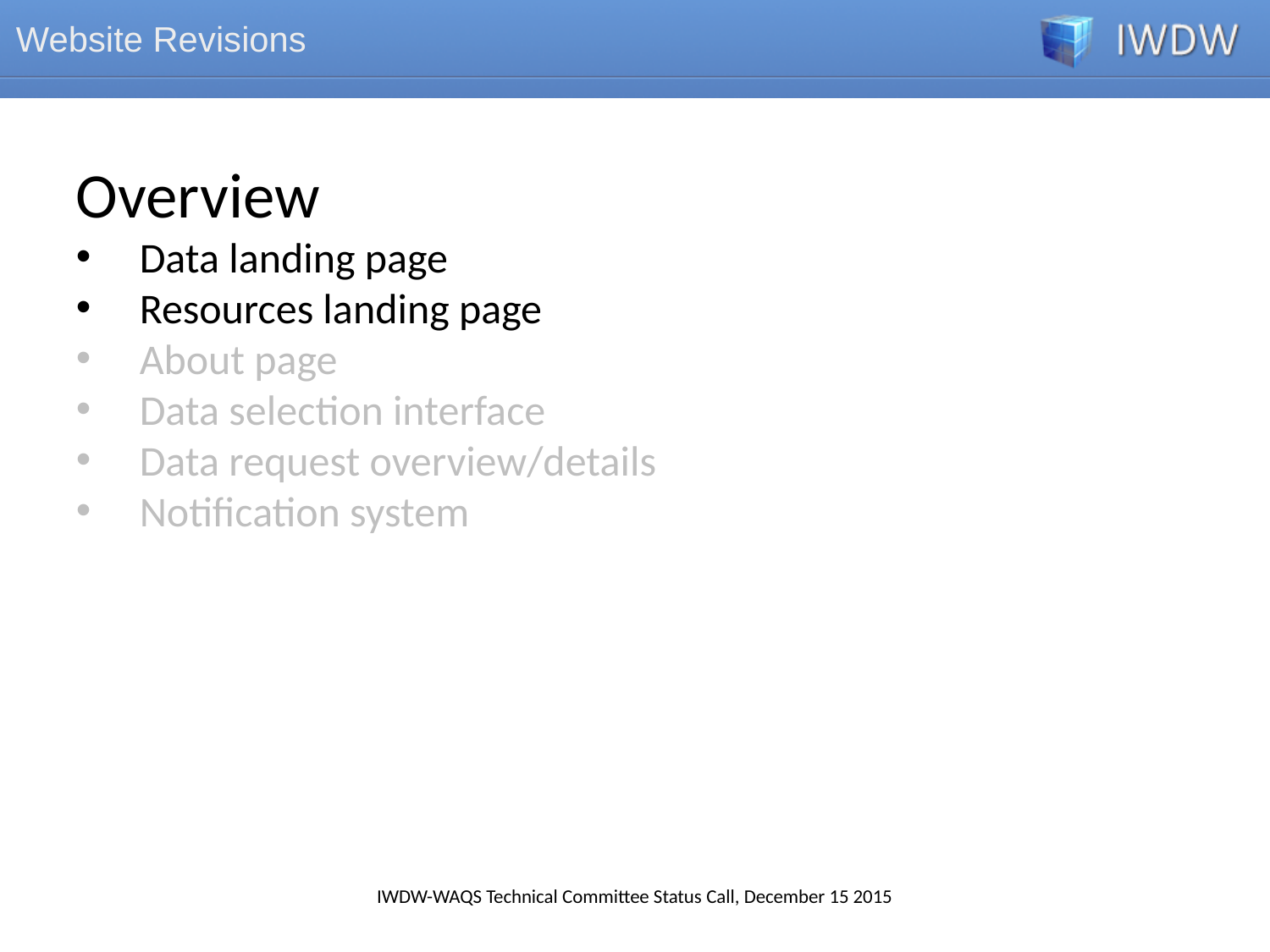

Website Revisions
Overview
Data landing page
Resources landing page
About page
Data selection interface
Data request overview/details
Notification system